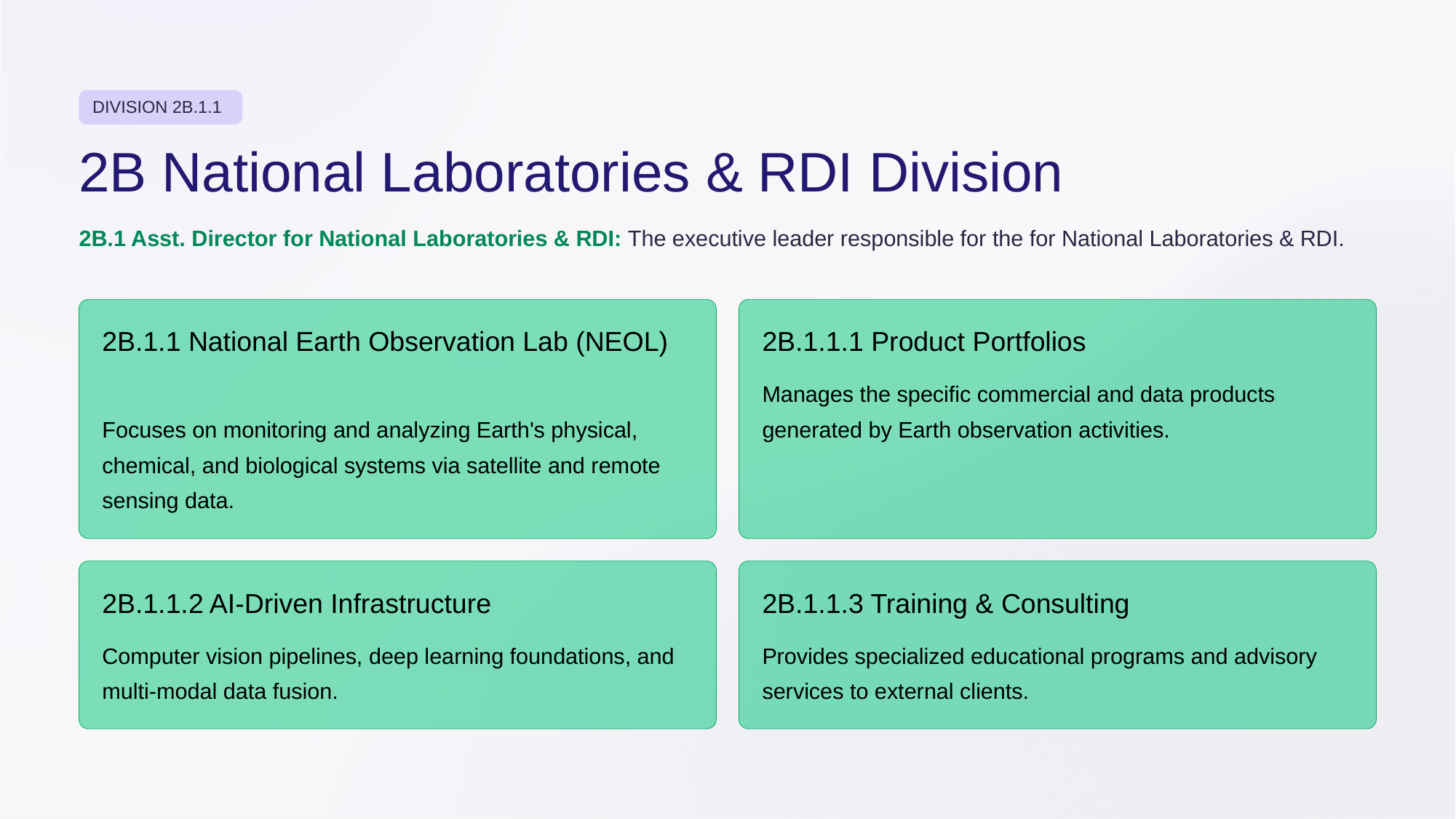

DIVISION 2B.1.1
2B National Laboratories & RDI Division
2B.1 Asst. Director for National Laboratories & RDI: The executive leader responsible for the for National Laboratories & RDI.

2B.1.1 National Earth Observation Lab (NEOL)
2B.1.1.1 Product Portfolios
Manages the specific commercial and data products generated by Earth observation activities.
Focuses on monitoring and analyzing Earth's physical, chemical, and biological systems via satellite and remote sensing data.

2B.1.1.2 AI-Driven Infrastructure
2B.1.1.3 Training & Consulting
Computer vision pipelines, deep learning foundations, and multi-modal data fusion.
Provides specialized educational programs and advisory services to external clients.